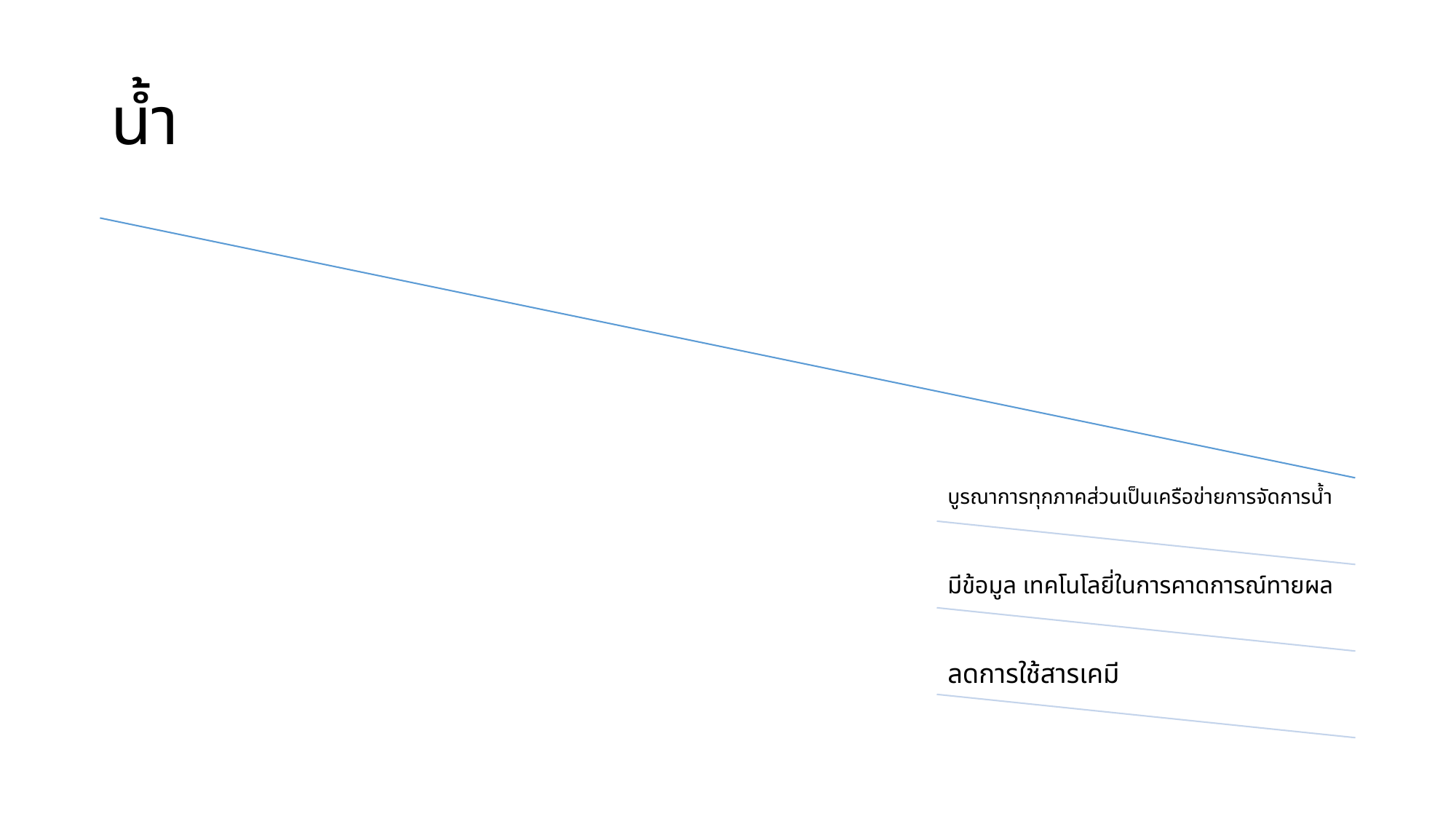

# น้ำ
บูรณาการทุกภาคส่วนเป็นเครือข่ายการจัดการน้ำ
ลดการใช้สารเคมี